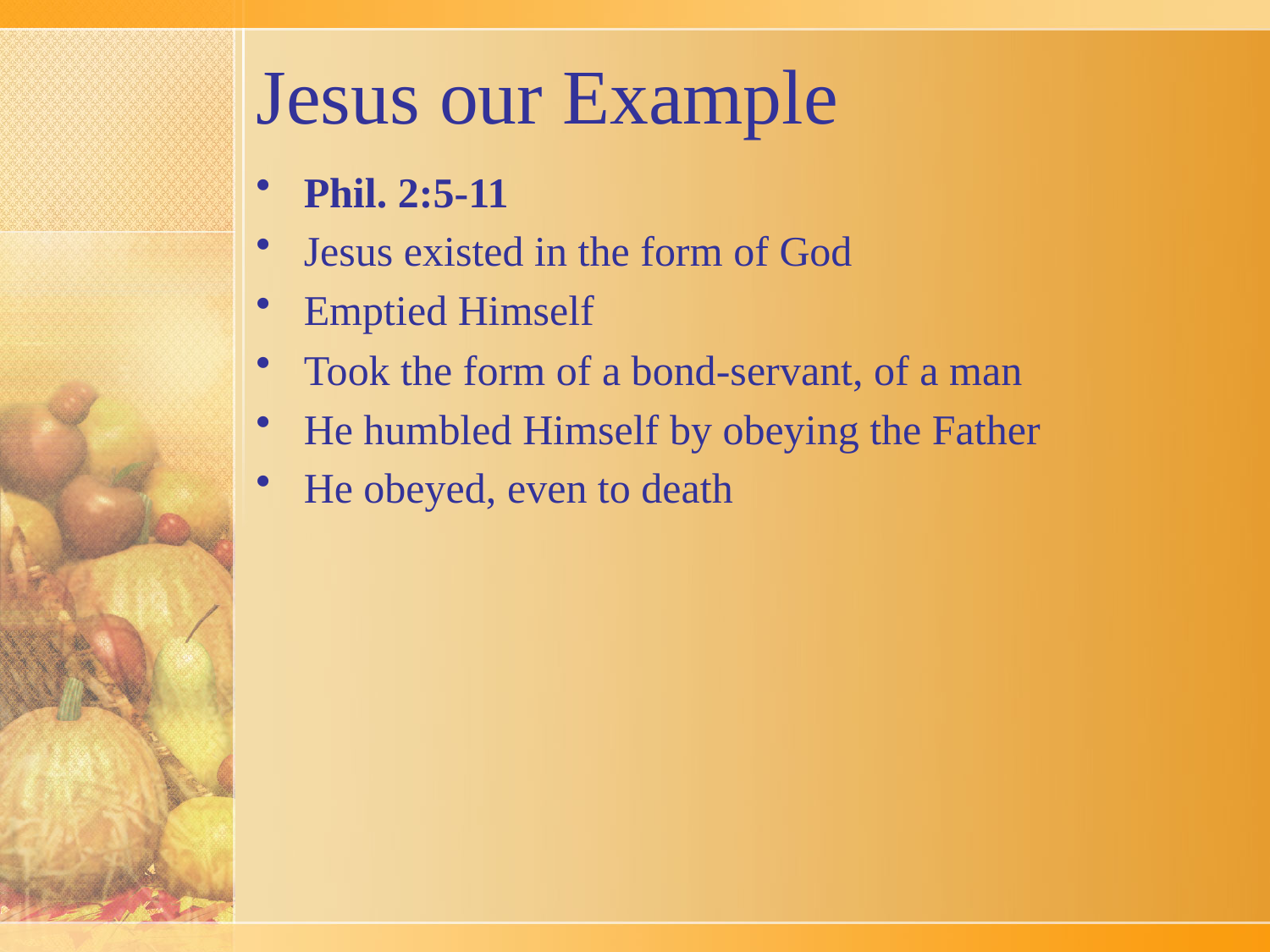

# Jesus our Example
Phil. 2:5-11
Jesus existed in the form of God
Emptied Himself
Took the form of a bond-servant, of a man
He humbled Himself by obeying the Father
He obeyed, even to death